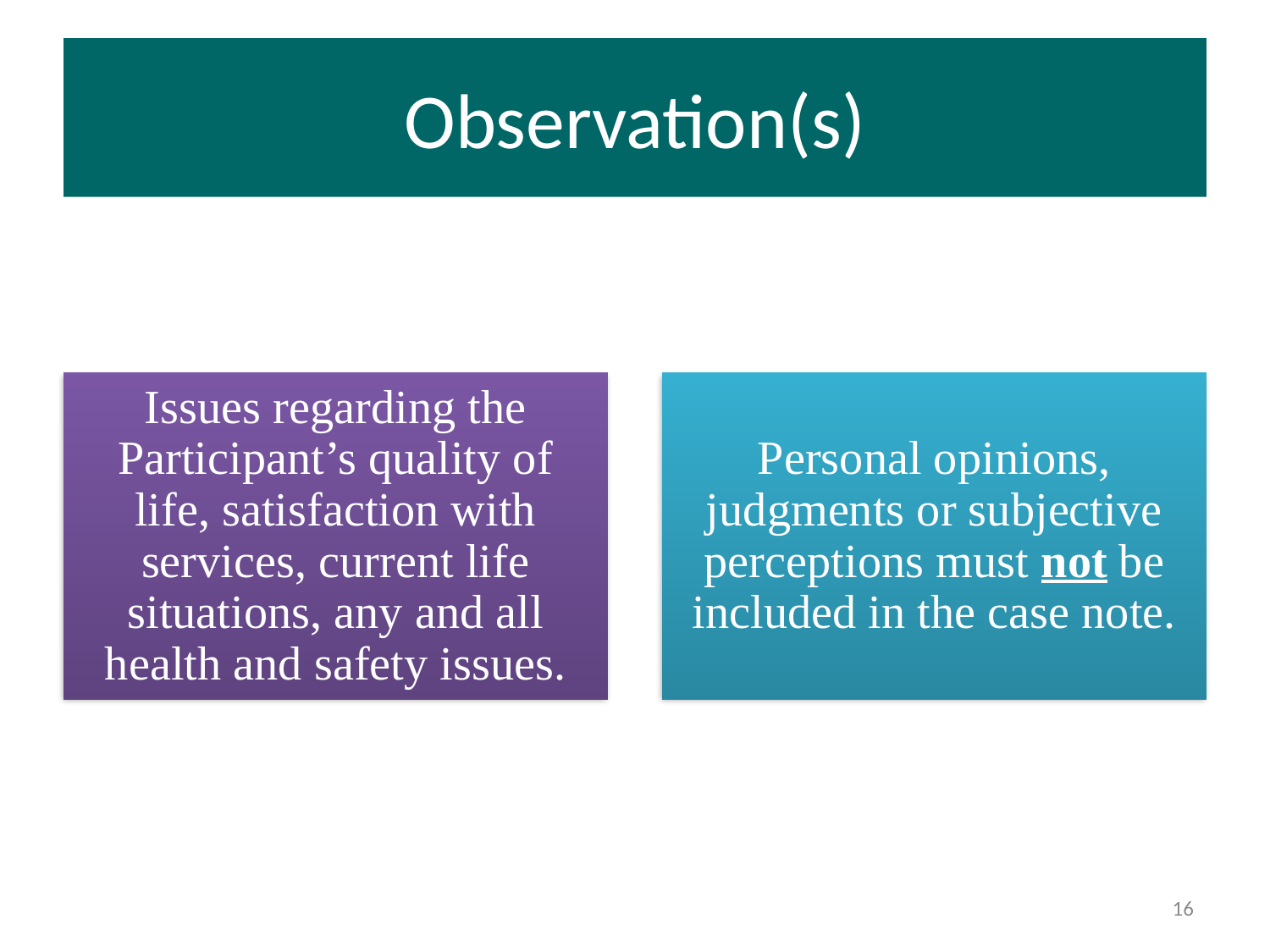

# Observation(s)
Issues regarding the Participant’s quality of life, satisfaction with services, current life situations, any and all health and safety issues.
Personal opinions, judgments or subjective perceptions must not be included in the case note.
16